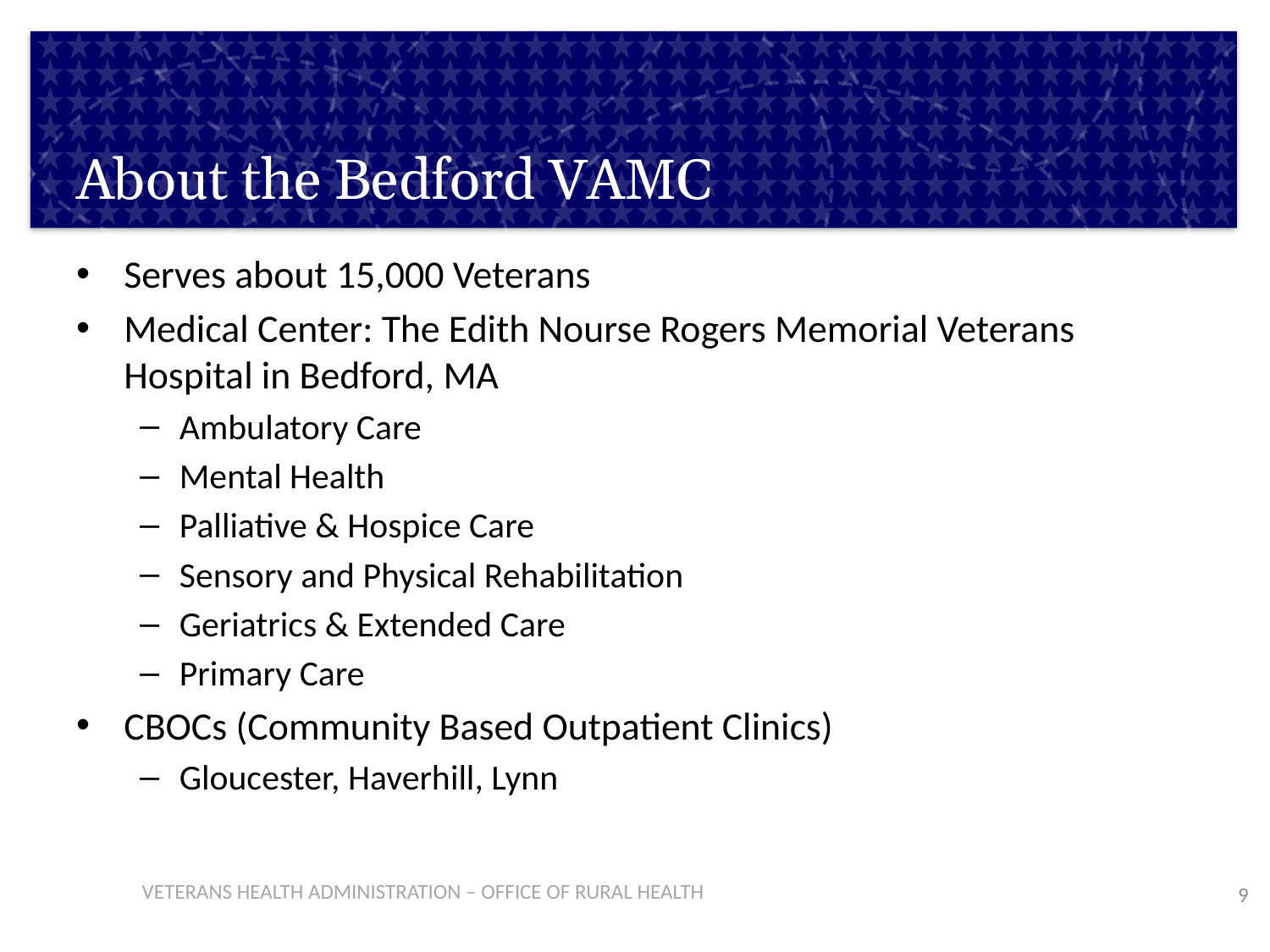

# About the Bedford VAMC
Serves about 15,000 Veterans
Medical Center: The Edith Nourse Rogers Memorial Veterans Hospital in Bedford, MA
Ambulatory Care
Mental Health
Palliative & Hospice Care
Sensory and Physical Rehabilitation
Geriatrics & Extended Care
Primary Care
CBOCs (Community Based Outpatient Clinics)
Gloucester, Haverhill, Lynn